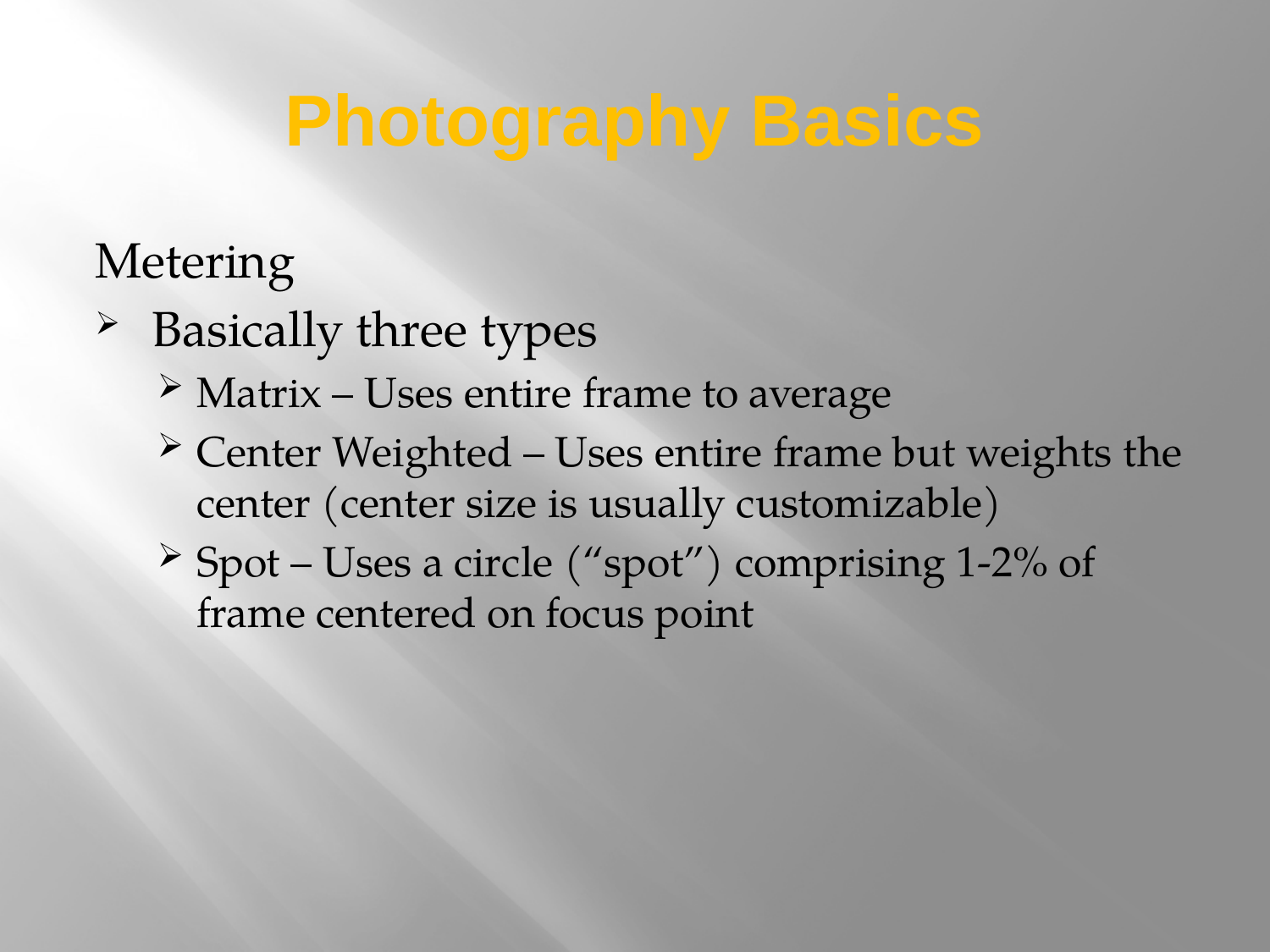

# Photography Basics
Metering
Basically three types
Matrix – Uses entire frame to average
Center Weighted – Uses entire frame but weights the center (center size is usually customizable)
Spot – Uses a circle (“spot”) comprising 1-2% of frame centered on focus point